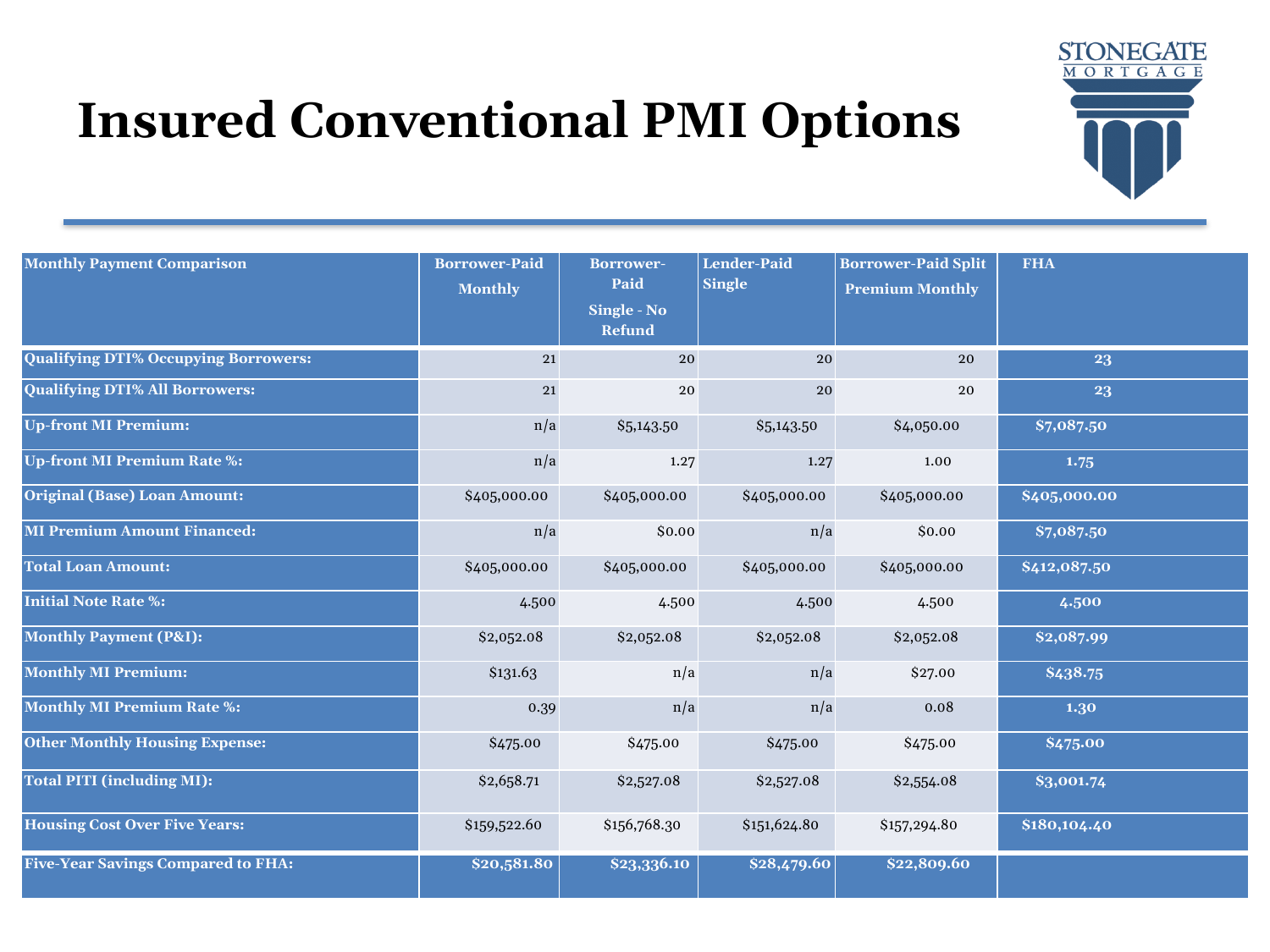

# Insured Conventional PMI Options
| Monthly Payment Comparison | Borrower-Paid Monthly | Borrower-Paid Single - No Refund | Lender-Paid Single | Borrower-Paid Split Premium Monthly | FHA |
| --- | --- | --- | --- | --- | --- |
| Qualifying DTI% Occupying Borrowers: | 21 | 20 | 20 | 20 | 23 |
| Qualifying DTI% All Borrowers: | 21 | 20 | 20 | 20 | 23 |
| Up-front MI Premium: | n/a | $5,143.50 | $5,143.50 | $4,050.00 | $7,087.50 |
| Up-front MI Premium Rate %: | n/a | 1.27 | 1.27 | 1.00 | 1.75 |
| Original (Base) Loan Amount: | $405,000.00 | $405,000.00 | $405,000.00 | $405,000.00 | $405,000.00 |
| MI Premium Amount Financed: | n/a | $0.00 | n/a | $0.00 | $7,087.50 |
| Total Loan Amount: | $405,000.00 | $405,000.00 | $405,000.00 | $405,000.00 | $412,087.50 |
| Initial Note Rate %: | 4.500 | 4.500 | 4.500 | 4.500 | 4.500 |
| Monthly Payment (P&I): | $2,052.08 | $2,052.08 | $2,052.08 | $2,052.08 | $2,087.99 |
| Monthly MI Premium: | $131.63 | n/a | n/a | $27.00 | $438.75 |
| Monthly MI Premium Rate %: | 0.39 | n/a | n/a | 0.08 | 1.30 |
| Other Monthly Housing Expense: | $475.00 | $475.00 | $475.00 | $475.00 | $475.00 |
| Total PITI (including MI): | $2,658.71 | $2,527.08 | $2,527.08 | $2,554.08 | $3,001.74 |
| Housing Cost Over Five Years: | $159,522.60 | $156,768.30 | $151,624.80 | $157,294.80 | $180,104.40 |
| Five-Year Savings Compared to FHA: | $20,581.80 | $23,336.10 | $28,479.60 | $22,809.60 |  |